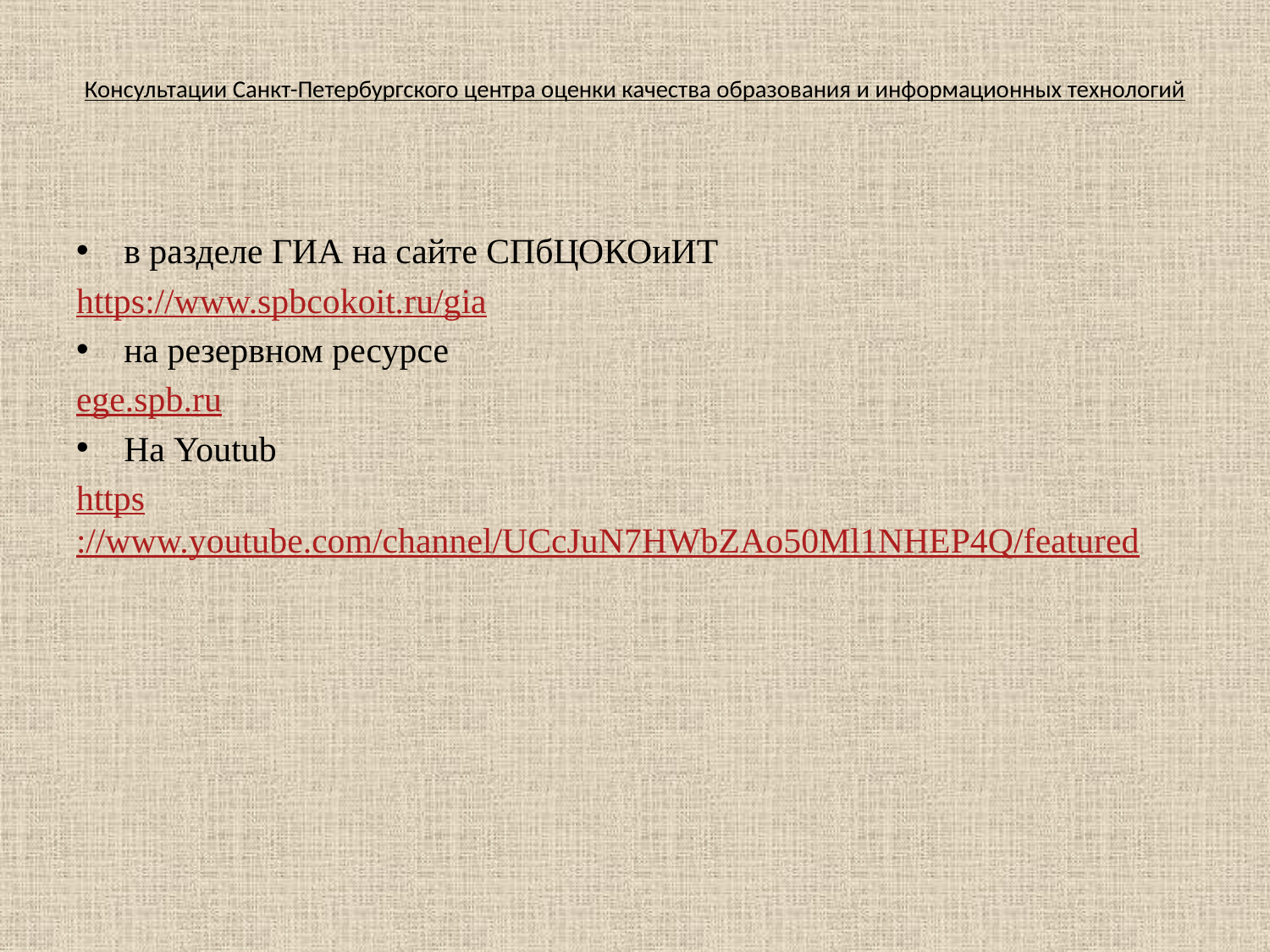

# Консультации Санкт-Петербургского центра оценки качества образования и информационных технологий
в разделе ГИА на сайте СПбЦОКОиИТ
https://www.spbcokoit.ru/gia
на резервном ресурсе
ege.spb.ru
На Youtub
https://www.youtube.com/channel/UCcJuN7HWbZAo50Ml1NHEP4Q/featured